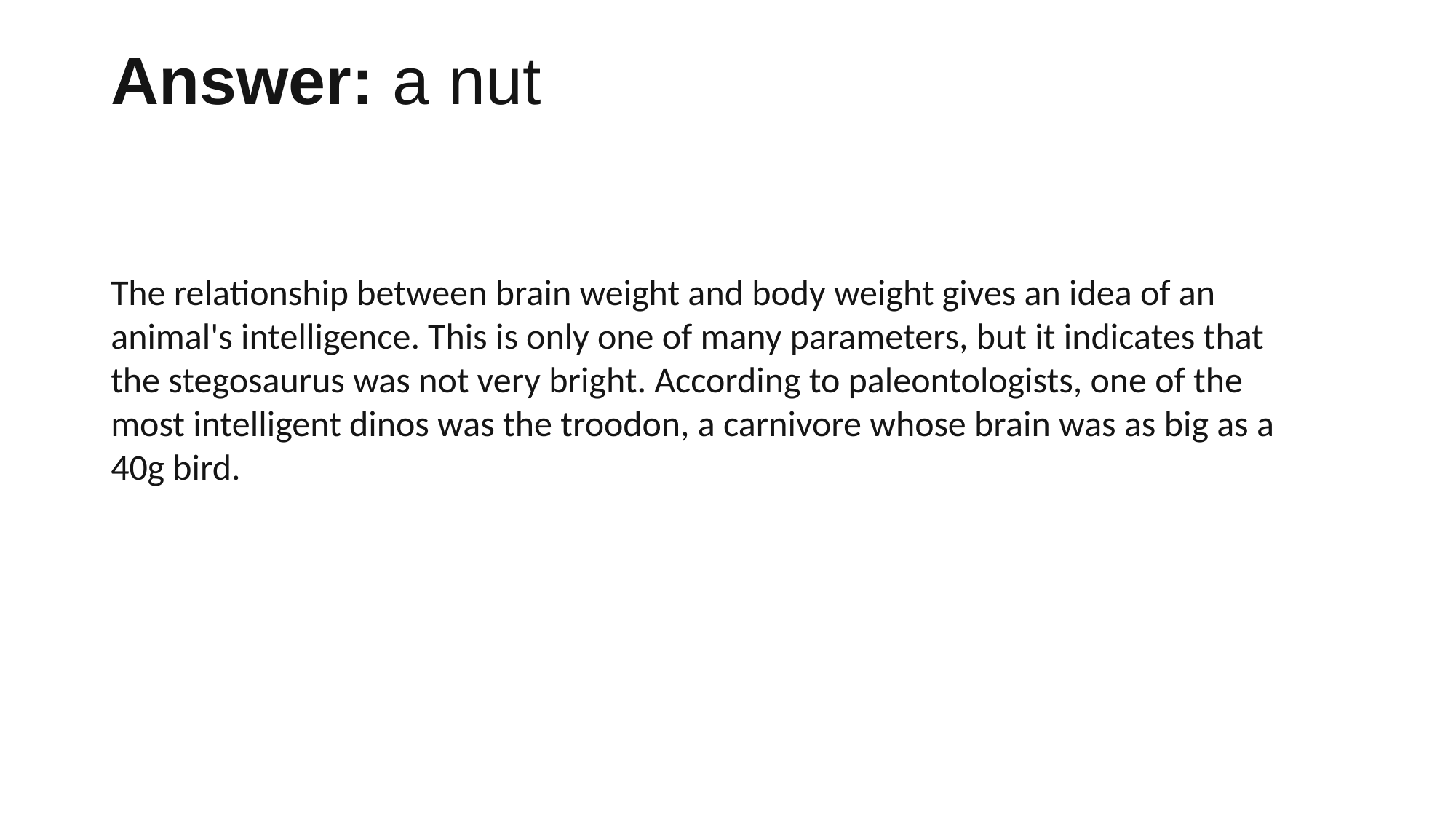

# Answer: a nut
The relationship between brain weight and body weight gives an idea of an animal's intelligence. This is only one of many parameters, but it indicates that the stegosaurus was not very bright. According to paleontologists, one of the most intelligent dinos was the troodon, a carnivore whose brain was as big as a 40g bird.